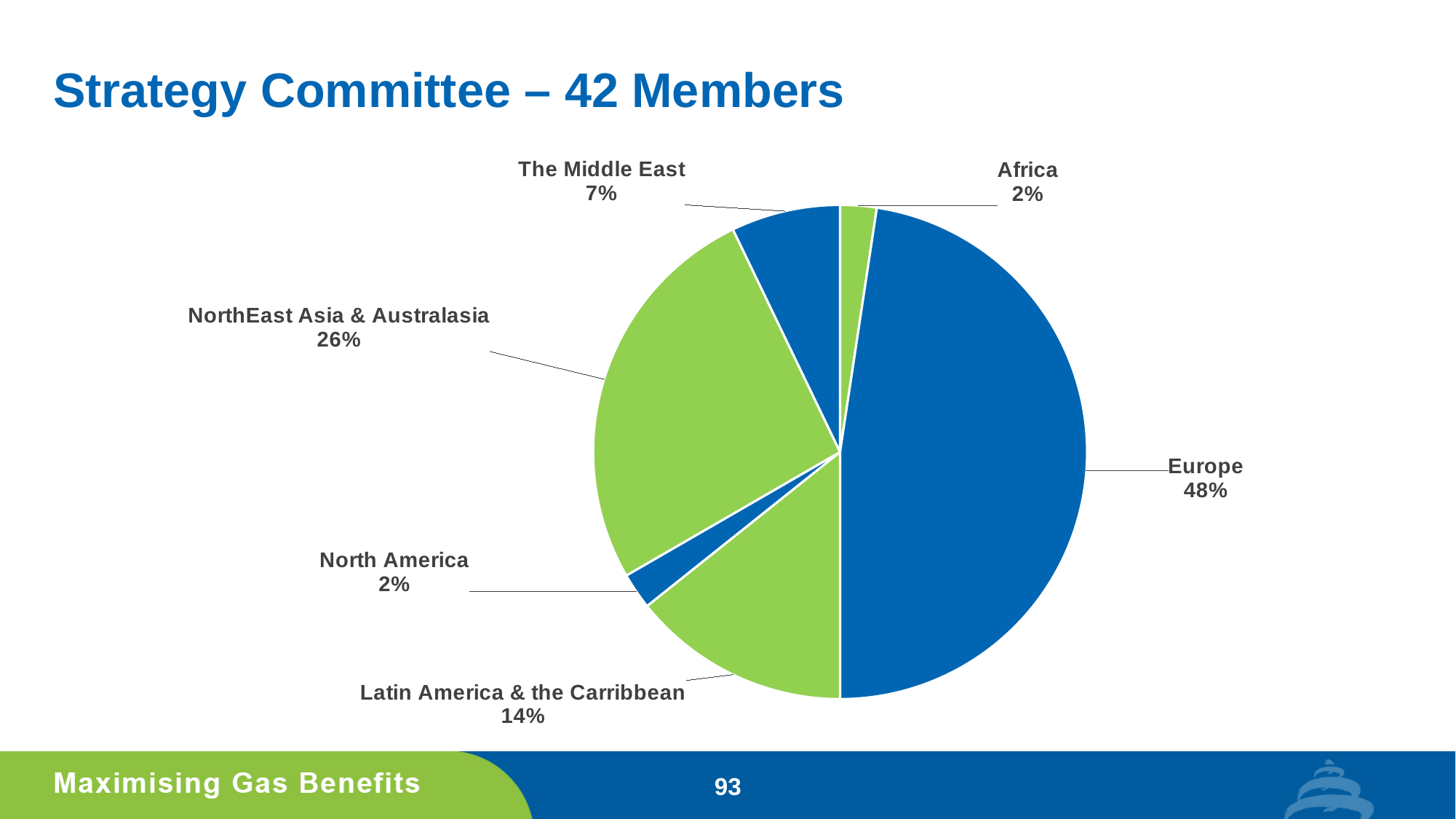

# Strategy Committee – 42 Members

### Chart

| Category |  |
|---|---|
| Africa | 1.0 |
| Europe | 20.0 |
| Latin America & the Carribbean | 6.0 |
| North America | 1.0 |
| NorthEast Asia & Australasia | 11.0 |
| The Middle East | 3.0 |
93